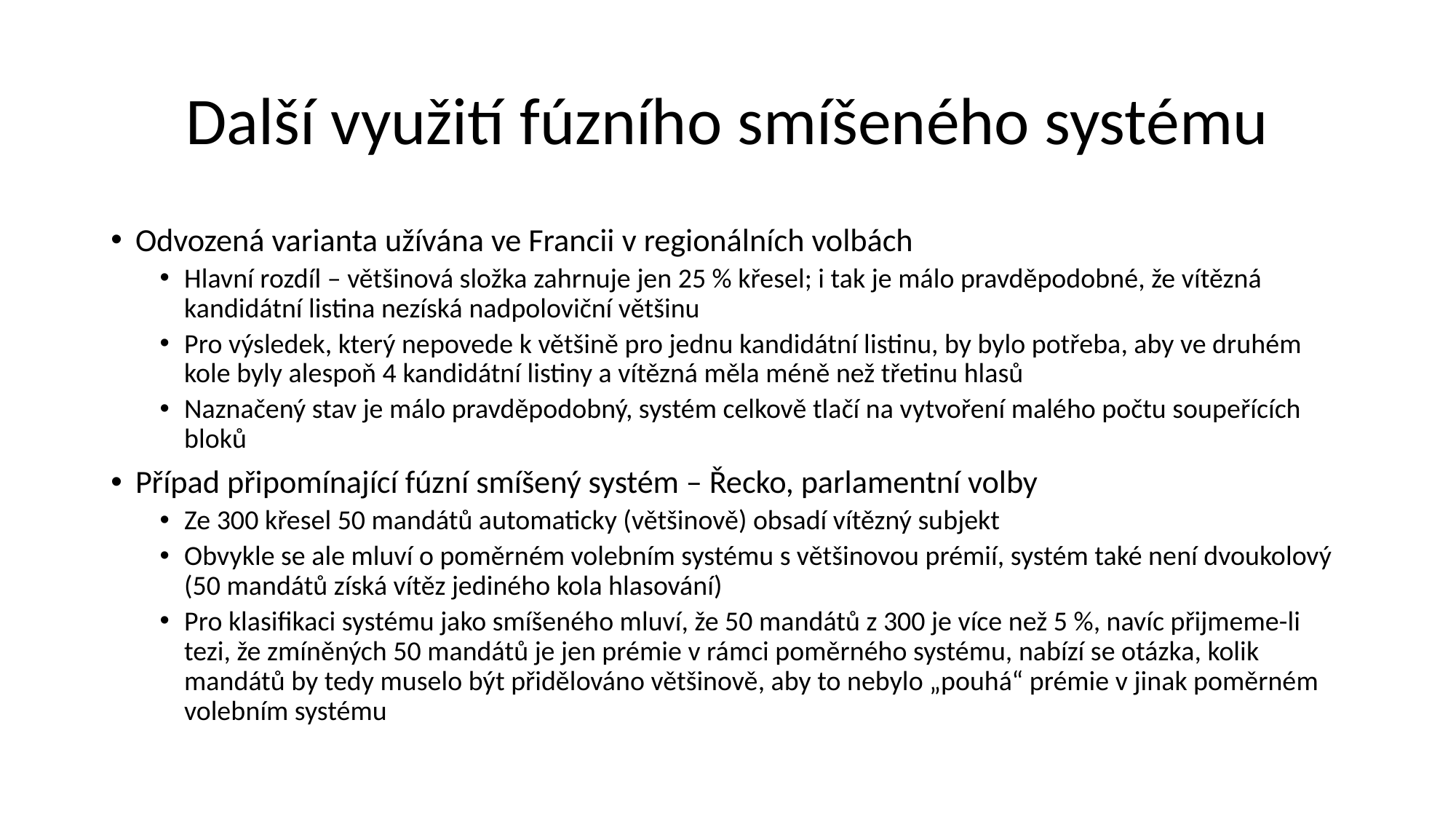

# Další využití fúzního smíšeného systému
Odvozená varianta užívána ve Francii v regionálních volbách
Hlavní rozdíl – většinová složka zahrnuje jen 25 % křesel; i tak je málo pravděpodobné, že vítězná kandidátní listina nezíská nadpoloviční většinu
Pro výsledek, který nepovede k většině pro jednu kandidátní listinu, by bylo potřeba, aby ve druhém kole byly alespoň 4 kandidátní listiny a vítězná měla méně než třetinu hlasů
Naznačený stav je málo pravděpodobný, systém celkově tlačí na vytvoření malého počtu soupeřících bloků
Případ připomínající fúzní smíšený systém – Řecko, parlamentní volby
Ze 300 křesel 50 mandátů automaticky (většinově) obsadí vítězný subjekt
Obvykle se ale mluví o poměrném volebním systému s většinovou prémií, systém také není dvoukolový (50 mandátů získá vítěz jediného kola hlasování)
Pro klasifikaci systému jako smíšeného mluví, že 50 mandátů z 300 je více než 5 %, navíc přijmeme-li tezi, že zmíněných 50 mandátů je jen prémie v rámci poměrného systému, nabízí se otázka, kolik mandátů by tedy muselo být přidělováno většinově, aby to nebylo „pouhá“ prémie v jinak poměrném volebním systému